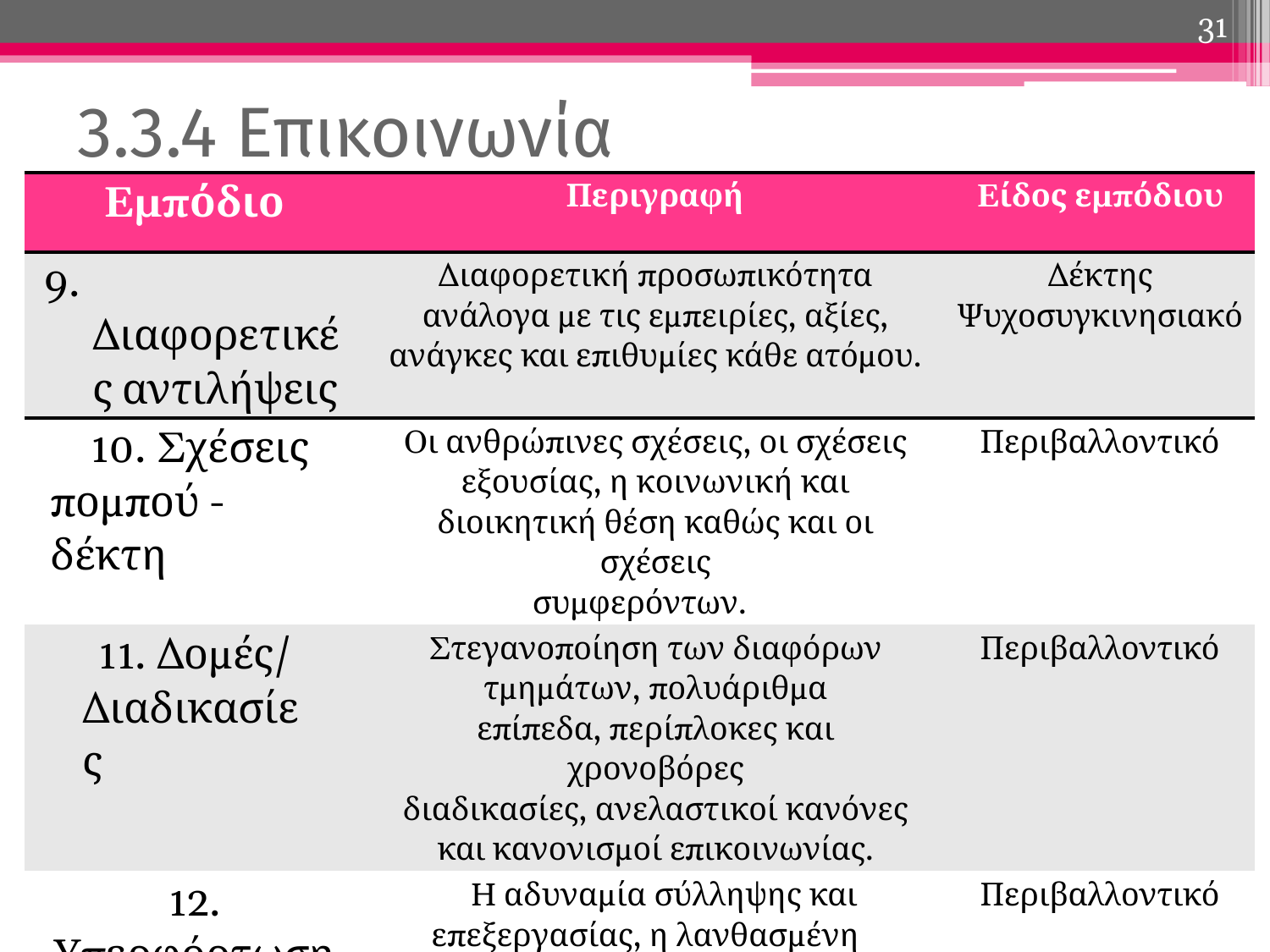

31
# 3.3.4 Επικοινωνία
| Εμπόδιο | Περιγραφή | Είδος εμπόδιου |
| --- | --- | --- |
| 9. Διαφορετικές αντιλήψεις | Διαφορετική προσωπικότητα ανάλογα με τις εμπειρίες, αξίες, ανάγκες και επιθυμίες κάθε ατόμου. | Δέκτης Ψυχοσυγκινησιακό |
| 10. Σχέσεις πομπού - δέκτη | Οι ανθρώπινες σχέσεις, οι σχέσεις εξουσίας, η κοινωνική και διοικητική θέση καθώς και οι σχέσεις συμφερόντων. | Περιβαλλοντικό |
| 11. Δομές/ Διαδικασίες | Στεγανοποίηση των διαφόρων τμημάτων, πολυάριθμα επίπεδα, περίπλοκες και χρονοβόρες διαδικασίες, ανελαστικοί κανόνες και κανονισμοί επικοινωνίας. | Περιβαλλοντικό |
| 12. Υπερφόρτωση | Η αδυναμία σύλληψης και επεξεργασίας, η λανθασμένη ή καθυστερημένη επεξεργασία, η επιλεκτική σύλληψη και η αποφυγή πληροφοριών. | Περιβαλλοντικό |